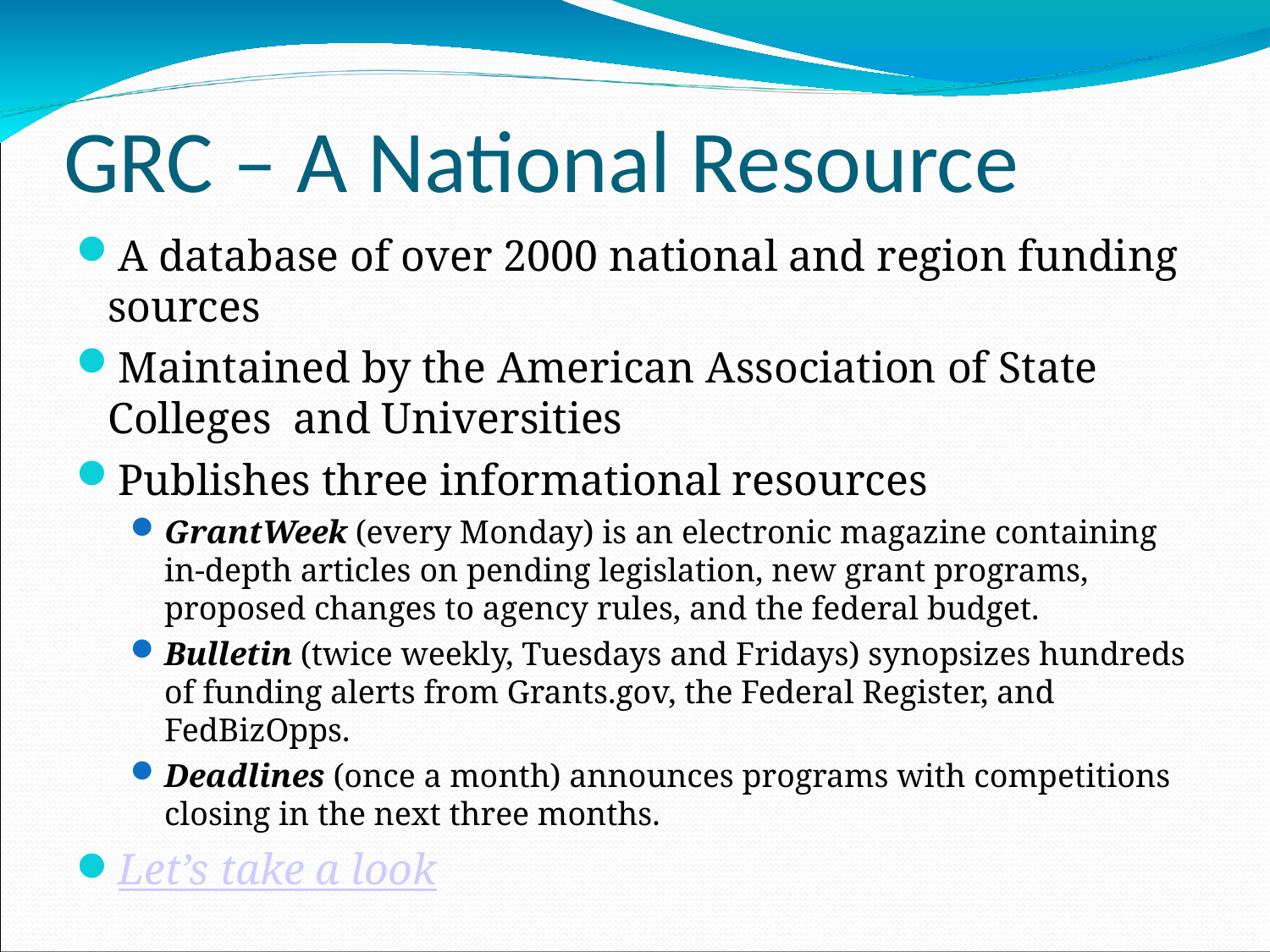

GRC – A National Resource
A database of over 2000 national and region funding sources
Maintained by the American Association of State Colleges  and Universities
Publishes three informational resources
GrantWeek (every Monday) is an electronic magazine containing in-depth articles on pending legislation, new grant programs, proposed changes to agency rules, and the federal budget.
Bulletin (twice weekly, Tuesdays and Fridays) synopsizes hundreds of funding alerts from Grants.gov, the Federal Register, and FedBizOpps.
Deadlines (once a month) announces programs with competitions closing in the next three months.
Let’s take a look